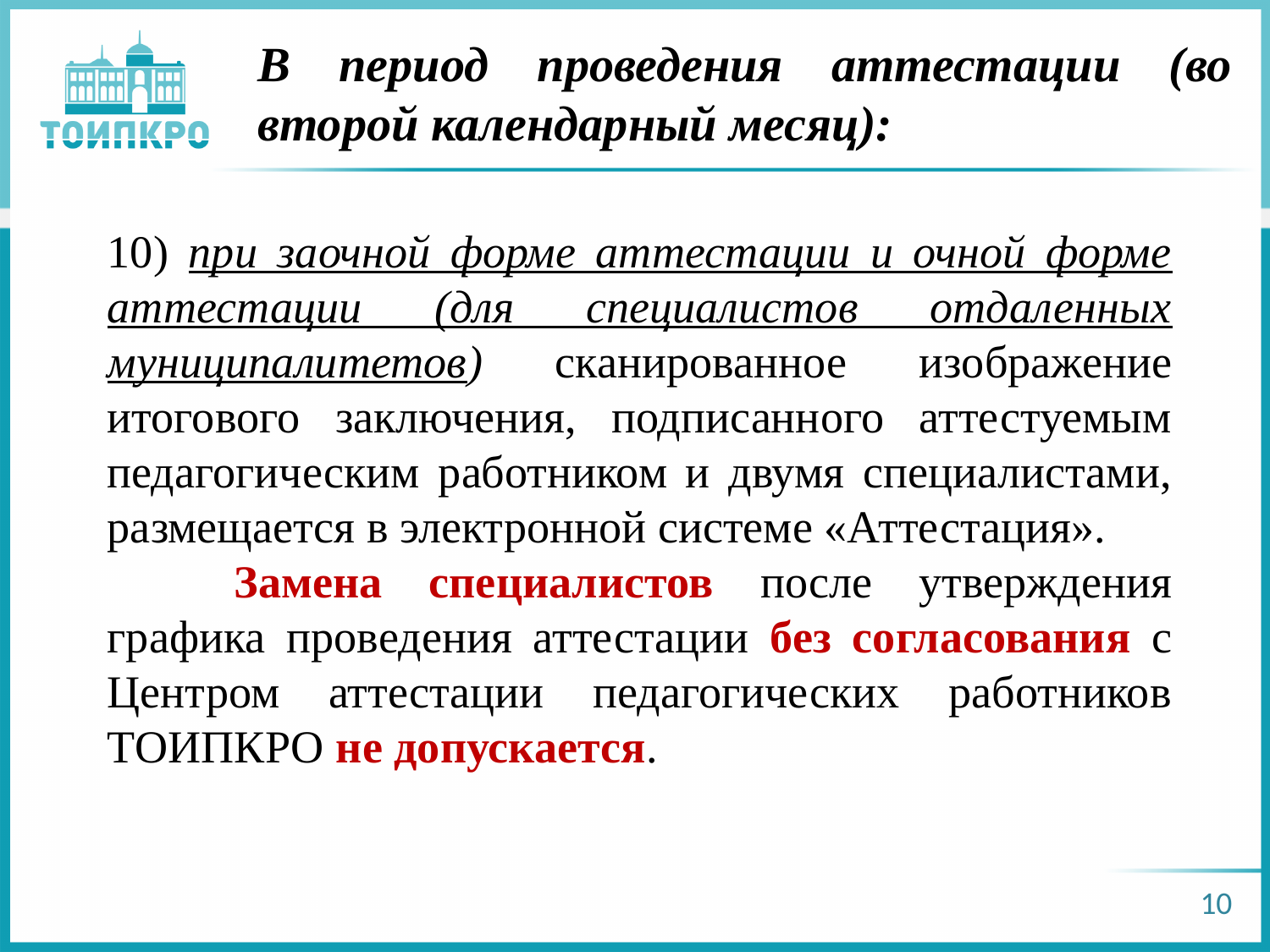

# В период проведения аттестации (во второй календарный месяц):
10) при заочной форме аттестации и очной форме аттестации (для специалистов отдаленных муниципалитетов) сканированное изображение итогового заключения, подписанного аттестуемым педагогическим работником и двумя специалистами, размещается в электронной системе «Аттестация».
	Замена специалистов после утверждения графика проведения аттестации без согласования с Центром аттестации педагогических работников ТОИПКРО не допускается.

10